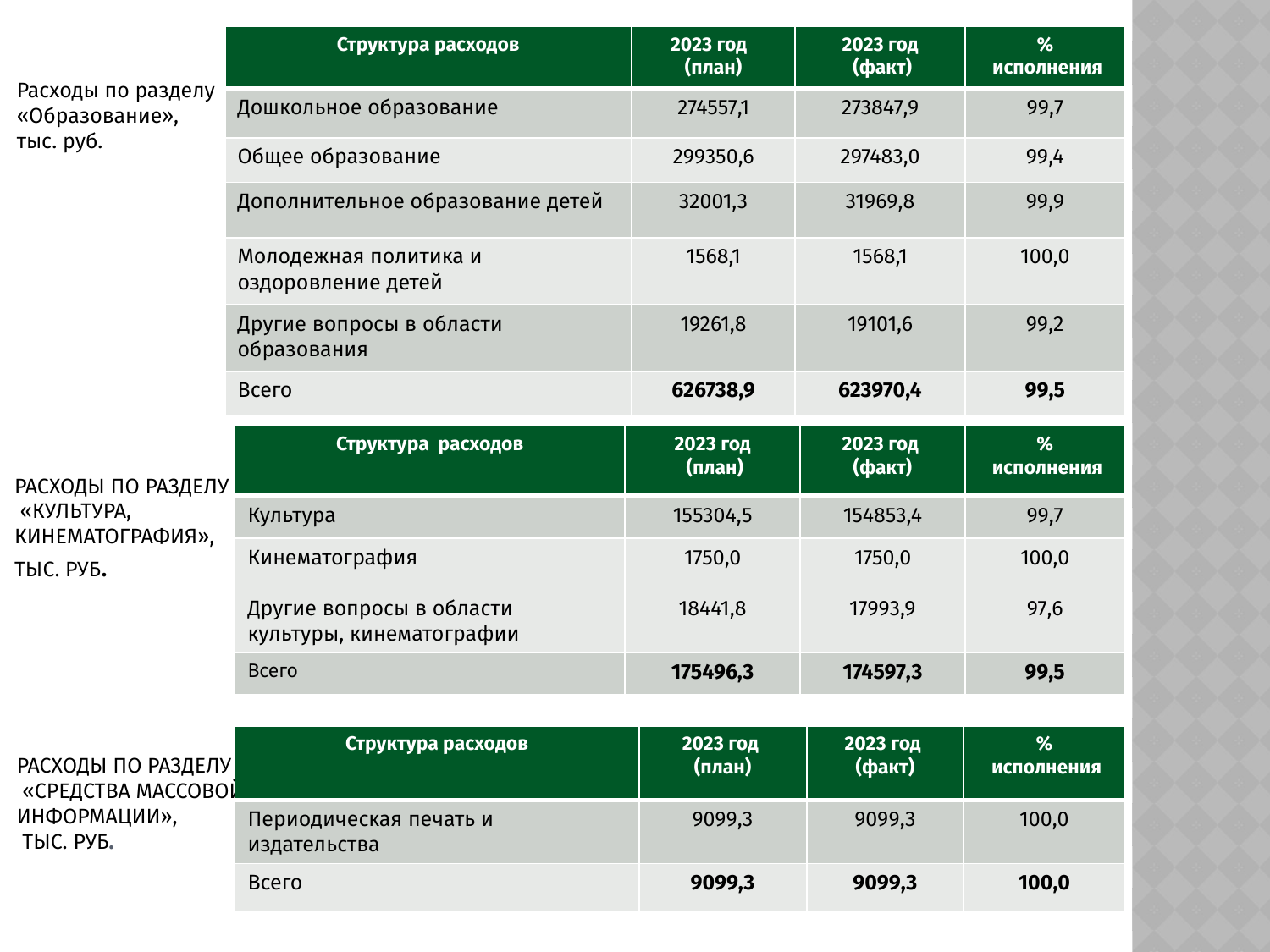

| Структура расходов | 2023 год (план) | 2023 год (факт) | % исполнения |
| --- | --- | --- | --- |
| Дошкольное образование | 274557,1 | 273847,9 | 99,7 |
| Общее образование | 299350,6 | 297483,0 | 99,4 |
| Дополнительное образование детей | 32001,3 | 31969,8 | 99,9 |
| Молодежная политика и оздоровление детей | 1568,1 | 1568,1 | 100,0 |
| Другие вопросы в области образования | 19261,8 | 19101,6 | 99,2 |
| Всего | 626738,9 | 623970,4 | 99,5 |
Расходы по разделу
«Образование»,
тыс. руб.
| Структура расходов | 2023 год (план) | 2023 год (факт) | % исполнения |
| --- | --- | --- | --- |
| Культура | 155304,5 | 154853,4 | 99,7 |
| Кинематография Другие вопросы в области культуры, кинематографии | 1750,0 18441,8 | 1750,0 17993,9 | 100,0 97,6 |
| Всего | 175496,3 | 174597,3 | 99,5 |
Расходы по разделу
 «Культура, кинематография»,
тыс. руб.
| Структура расходов | 2023 год (план) | 2023 год (факт) | % исполнения |
| --- | --- | --- | --- |
| Периодическая печать и издательства | 9099,3 | 9099,3 | 100,0 |
| Всего | 9099,3 | 9099,3 | 100,0 |
Расходы по разделу
 «Средства массовой
информации»,
 тыс. руб.